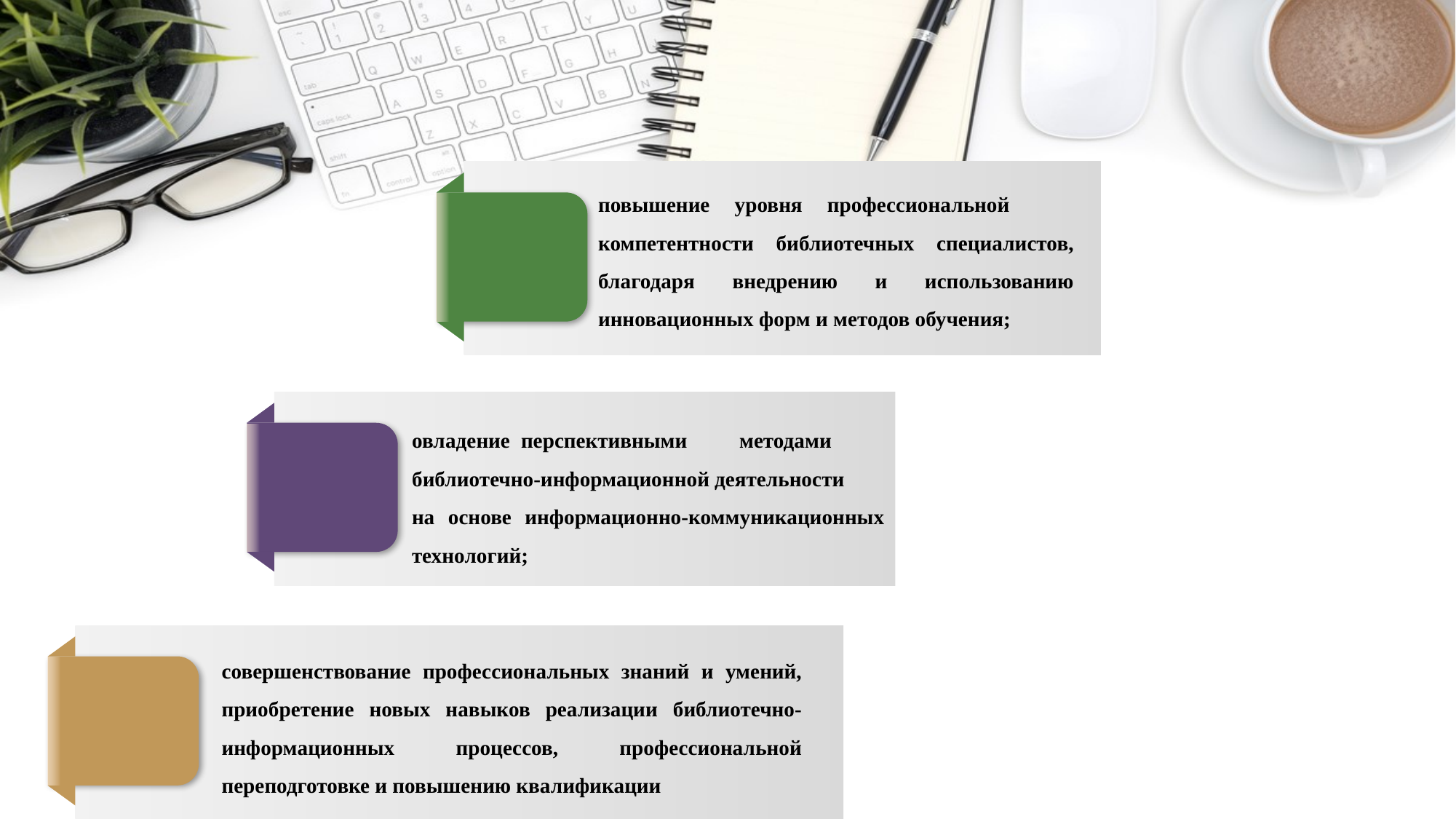

повышение уровня профессиональной	 компетентности библиотечных специалистов, благодаря внедрению и использованию инновационных форм и методов обучения;

овладение	перспективными	методами библиотечно-информационной деятельности
на основе информационно-коммуникационных технологий;

совершенствование профессиональных знаний и умений, приобретение новых навыков реализации библиотечно-информационных процессов, профессиональной переподготовке и повышению квалификации